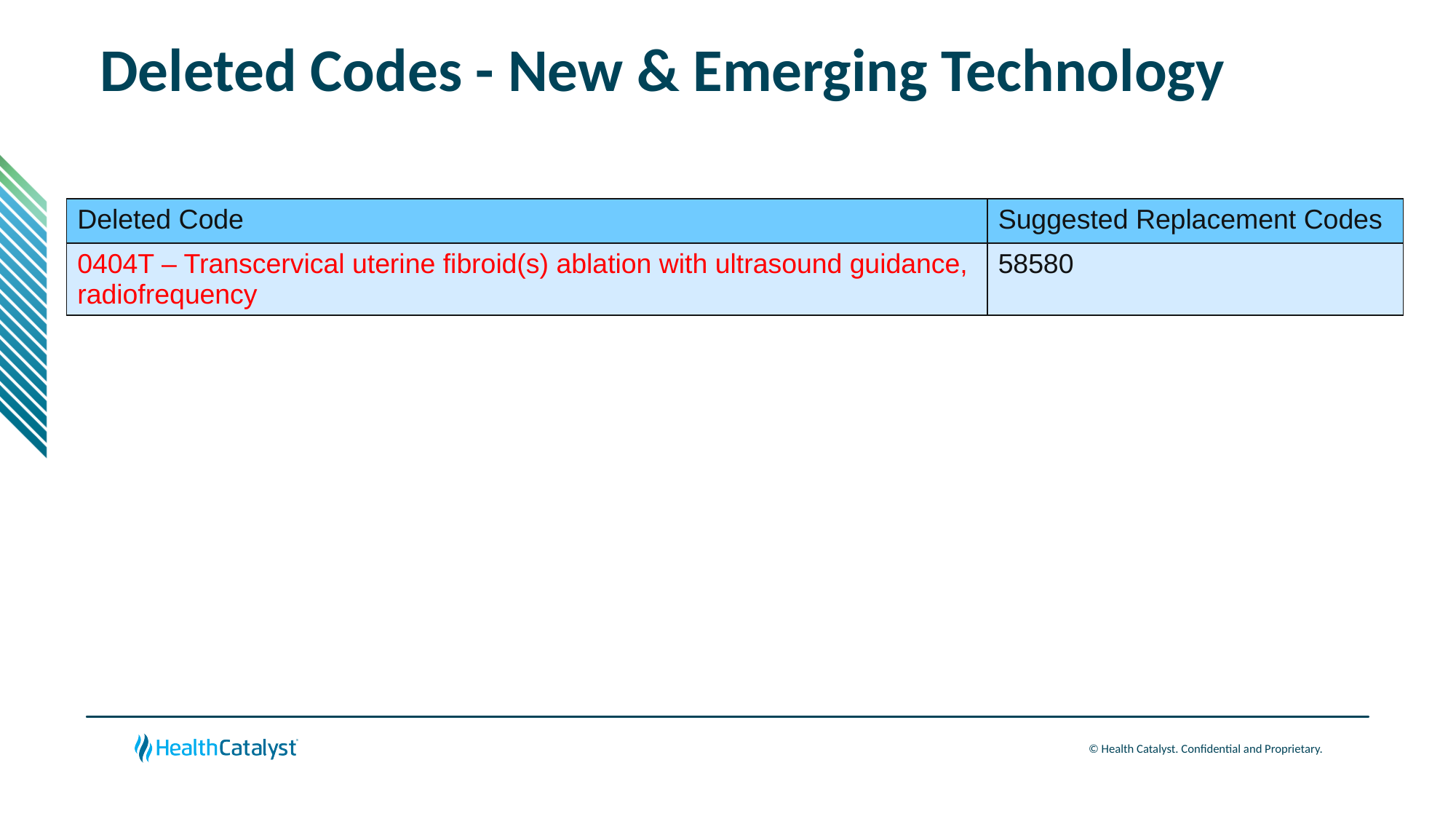

# Deleted Codes - New & Emerging Technology
| Deleted Code | Suggested Replacement Codes |
| --- | --- |
| 0404T – Transcervical uterine fibroid(s) ablation with ultrasound guidance, radiofrequency | 58580 |